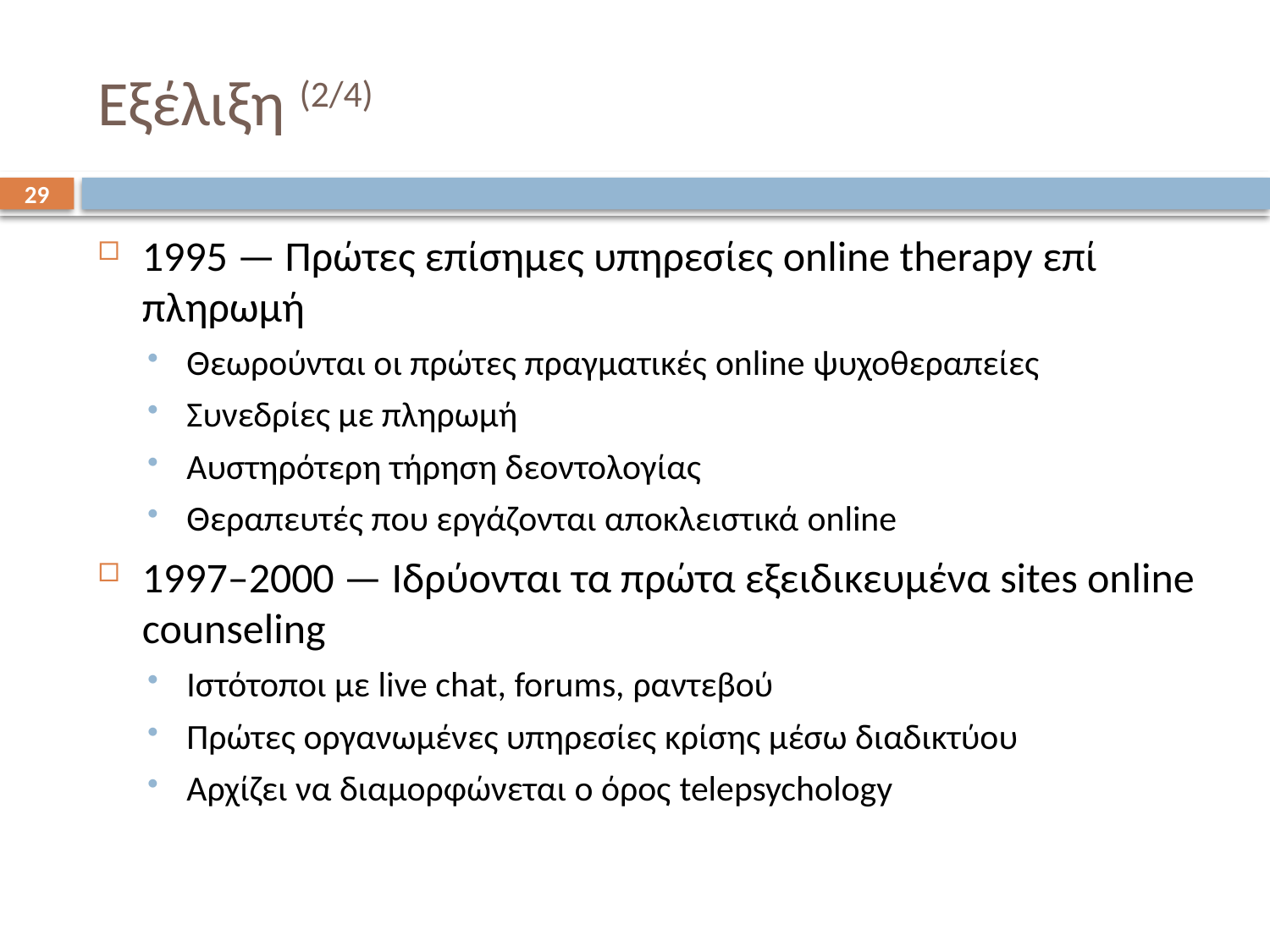

# Εξέλιξη (2/4)
29
1995 — Πρώτες επίσημες υπηρεσίες online therapy επί πληρωμή
Θεωρούνται οι πρώτες πραγματικές online ψυχοθεραπείες
Συνεδρίες με πληρωμή
Αυστηρότερη τήρηση δεοντολογίας
Θεραπευτές που εργάζονται αποκλειστικά online
1997–2000 — Ιδρύονται τα πρώτα εξειδικευμένα sites online counseling
Ιστότοποι με live chat, forums, ραντεβού
Πρώτες οργανωμένες υπηρεσίες κρίσης μέσω διαδικτύου
Αρχίζει να διαμορφώνεται ο όρος telepsychology